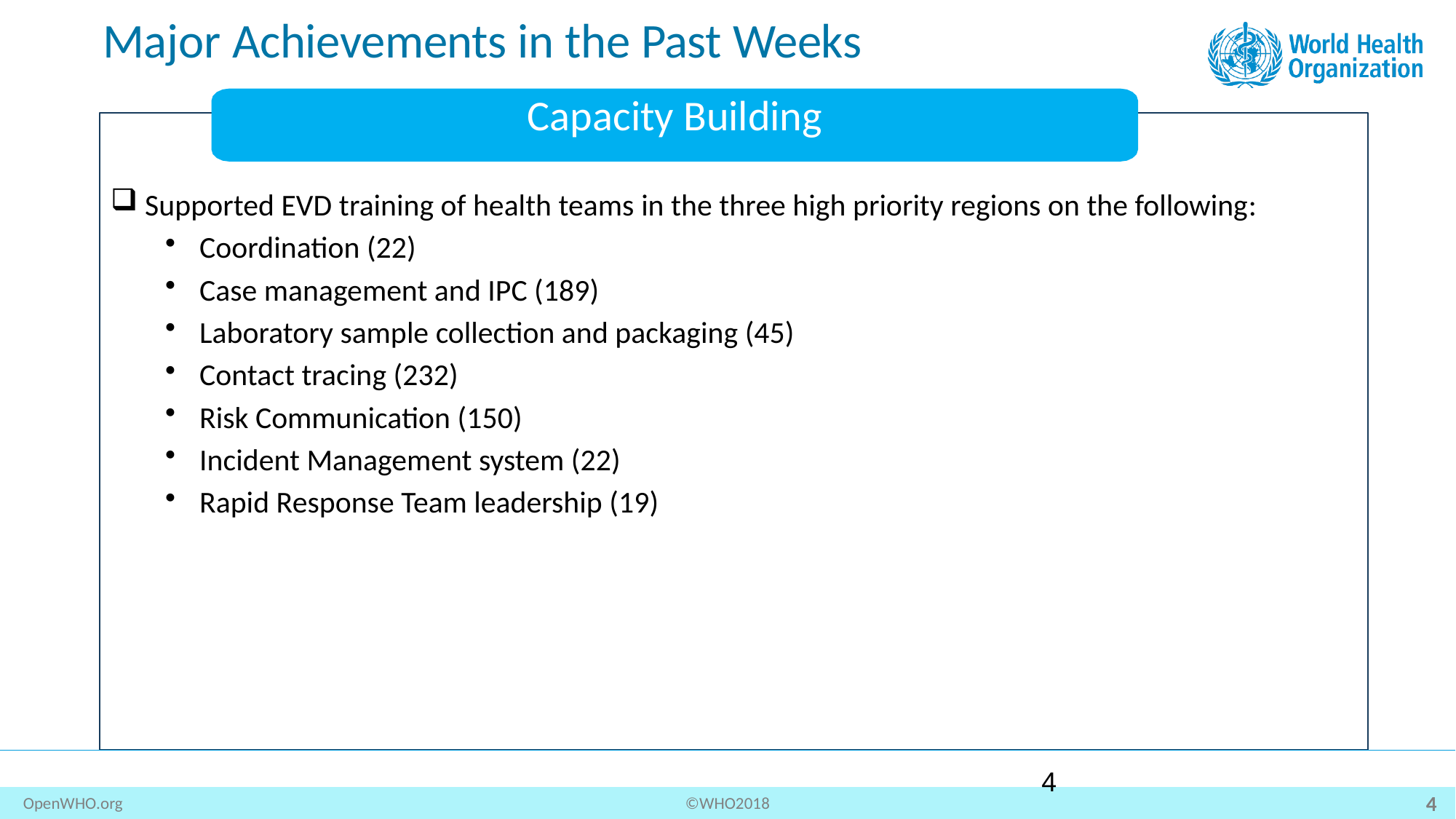

# Major Achievements in the Past Weeks
Capacity Building

Supported EVD training of health teams in the three high priority regions on the following:
Coordination (22)
Case management and IPC (189)
Laboratory sample collection and packaging (45)
Contact tracing (232)
Risk Communication (150)
Incident Management system (22)
Rapid Response Team leadership (19)

4